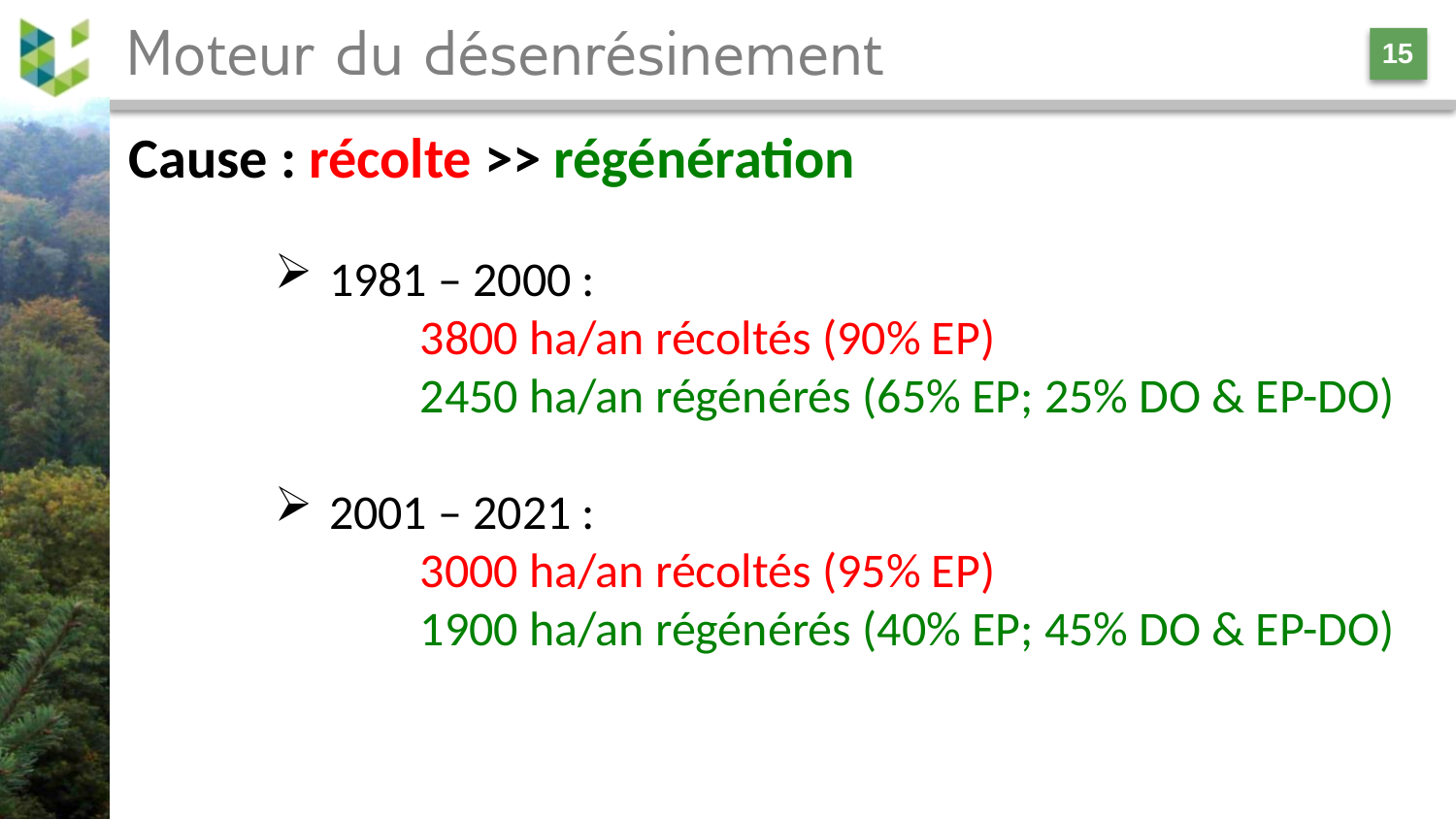

# Moteur du désenrésinement
15
Cause : récolte >> régénération

1981 – 2000 :
	3800 ha/an récoltés (90% EP)
	2450 ha/an régénérés (65% EP; 25% DO & EP-DO)

2001 – 2021 :
	3000 ha/an récoltés (95% EP)
	1900 ha/an régénérés (40% EP; 45% DO & EP-DO)